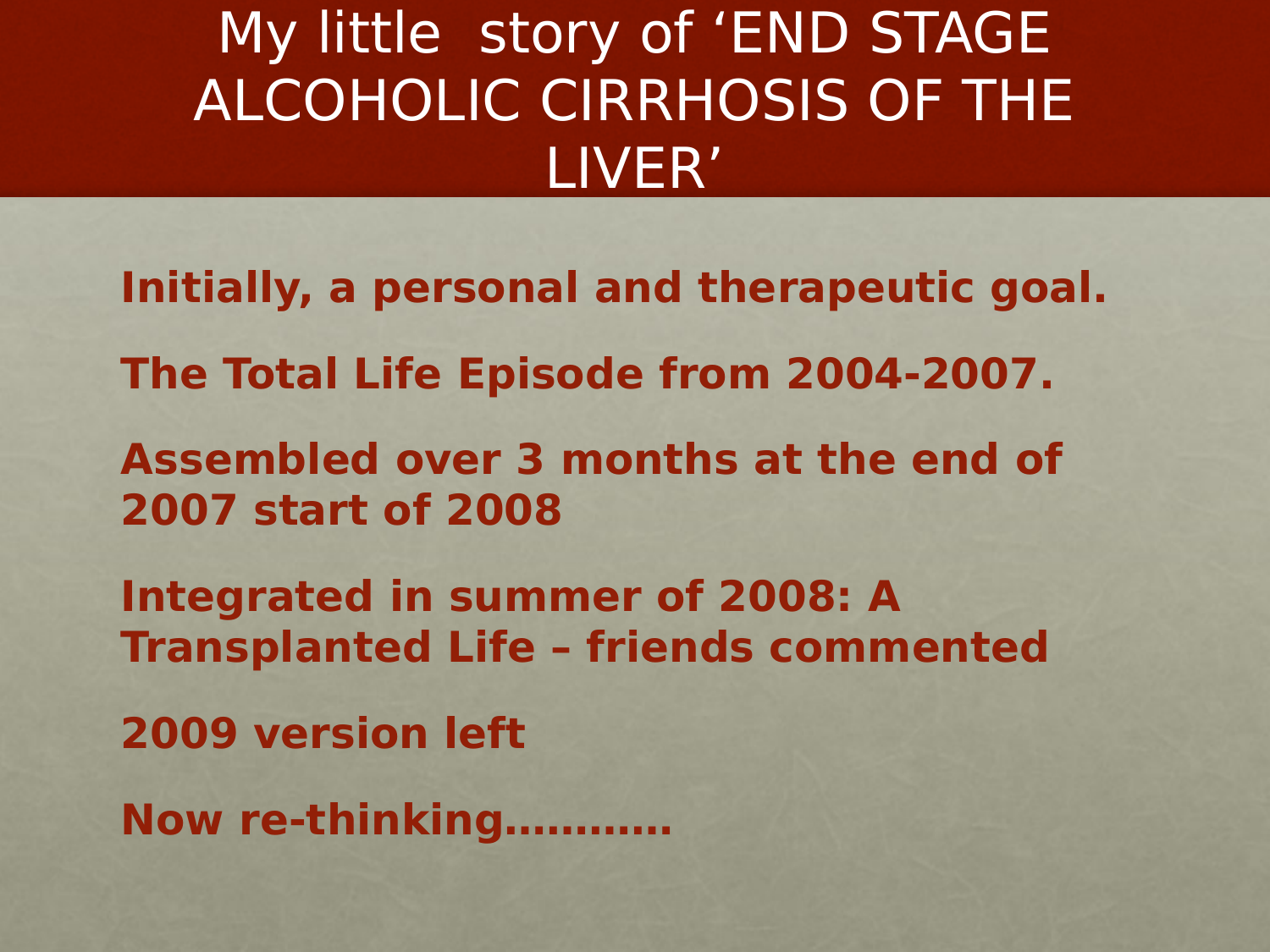

# My little  story of ‘END STAGE ALCOHOLIC CIRRHOSIS OF THE LIVER’
Initially, a personal and therapeutic goal.
The Total Life Episode from 2004-2007.
Assembled over 3 months at the end of 2007 start of 2008
Integrated in summer of 2008: A Transplanted Life – friends commented
2009 version left
Now re-thinking…………